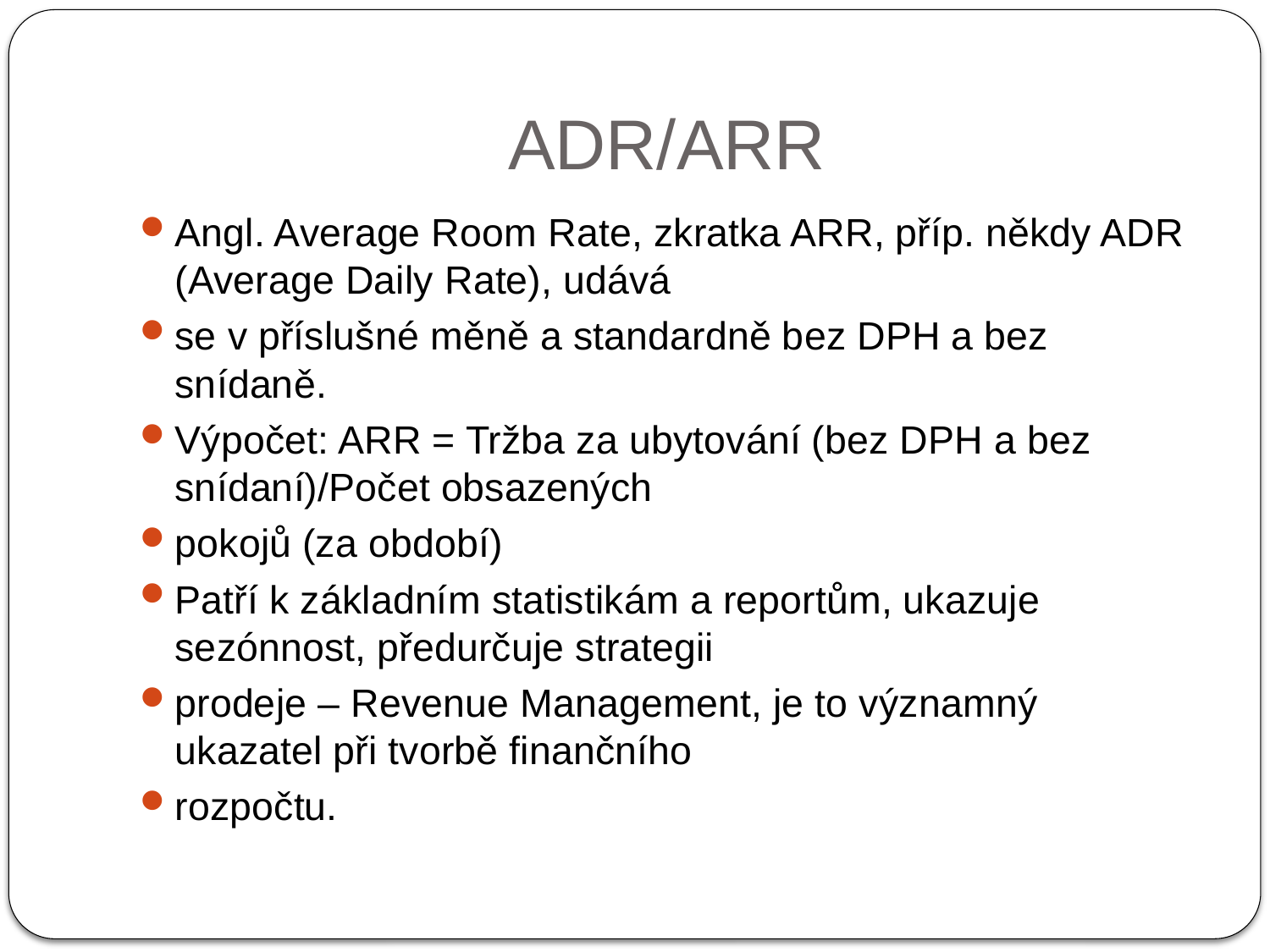

# ADR/ARR
Angl. Average Room Rate, zkratka ARR, příp. někdy ADR (Average Daily Rate), udává
se v příslušné měně a standardně bez DPH a bez snídaně.
Výpočet: ARR = Tržba za ubytování (bez DPH a bez snídaní)/Počet obsazených
pokojů (za období)
Patří k základním statistikám a reportům, ukazuje sezónnost, předurčuje strategii
prodeje – Revenue Management, je to významný ukazatel při tvorbě finančního
rozpočtu.